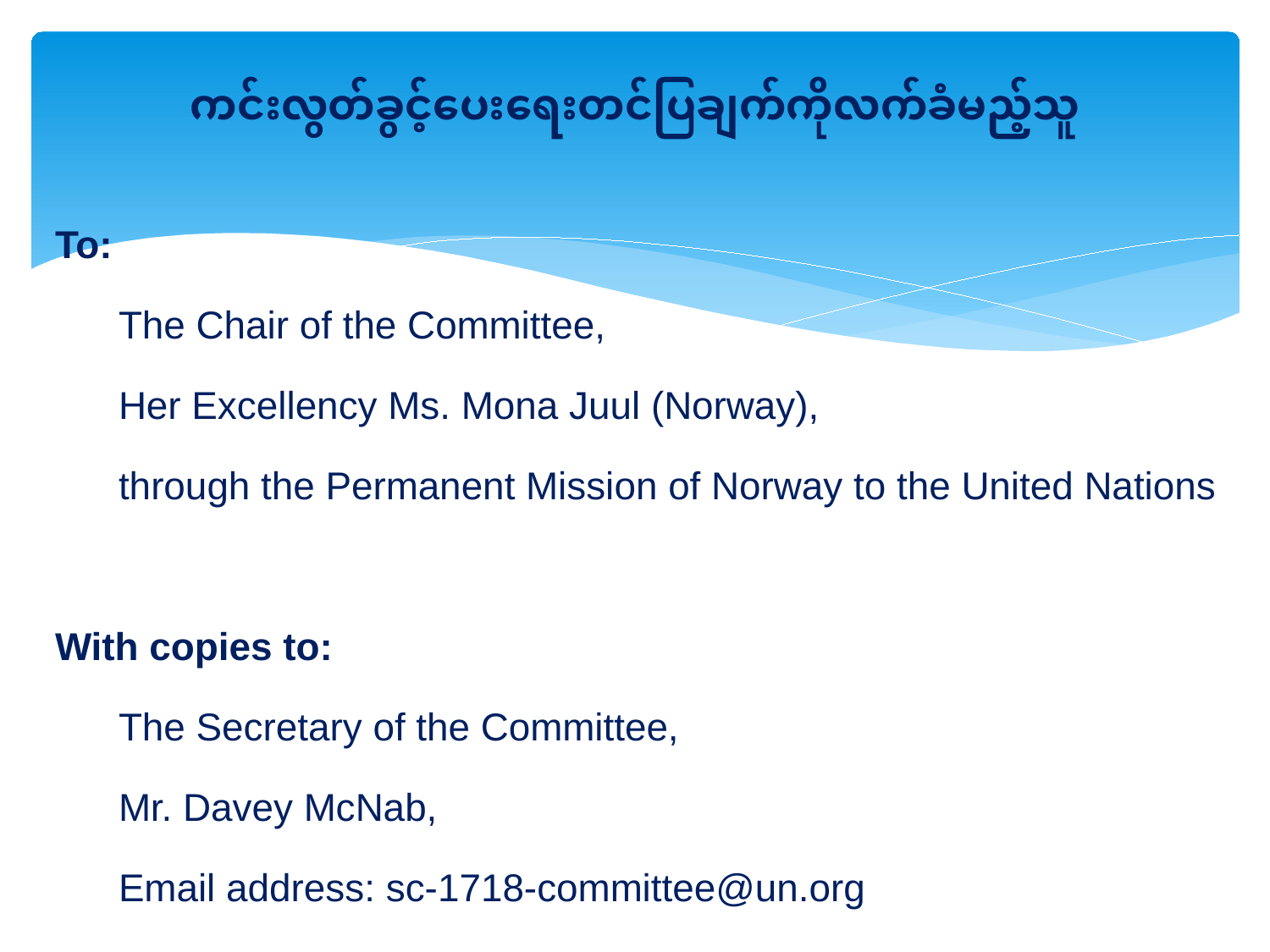

# ကင်းလွတ်ခွင့်ပေးရေးတင်ပြချက်ကိုလက်ခံမည့်သူ
To:
The Chair of the Committee,
Her Excellency Ms. Mona Juul (Norway),
through the Permanent Mission of Norway to the United Nations

With copies to:
The Secretary of the Committee,
Mr. Davey McNab,
Email address: sc-1718-committee@un.org